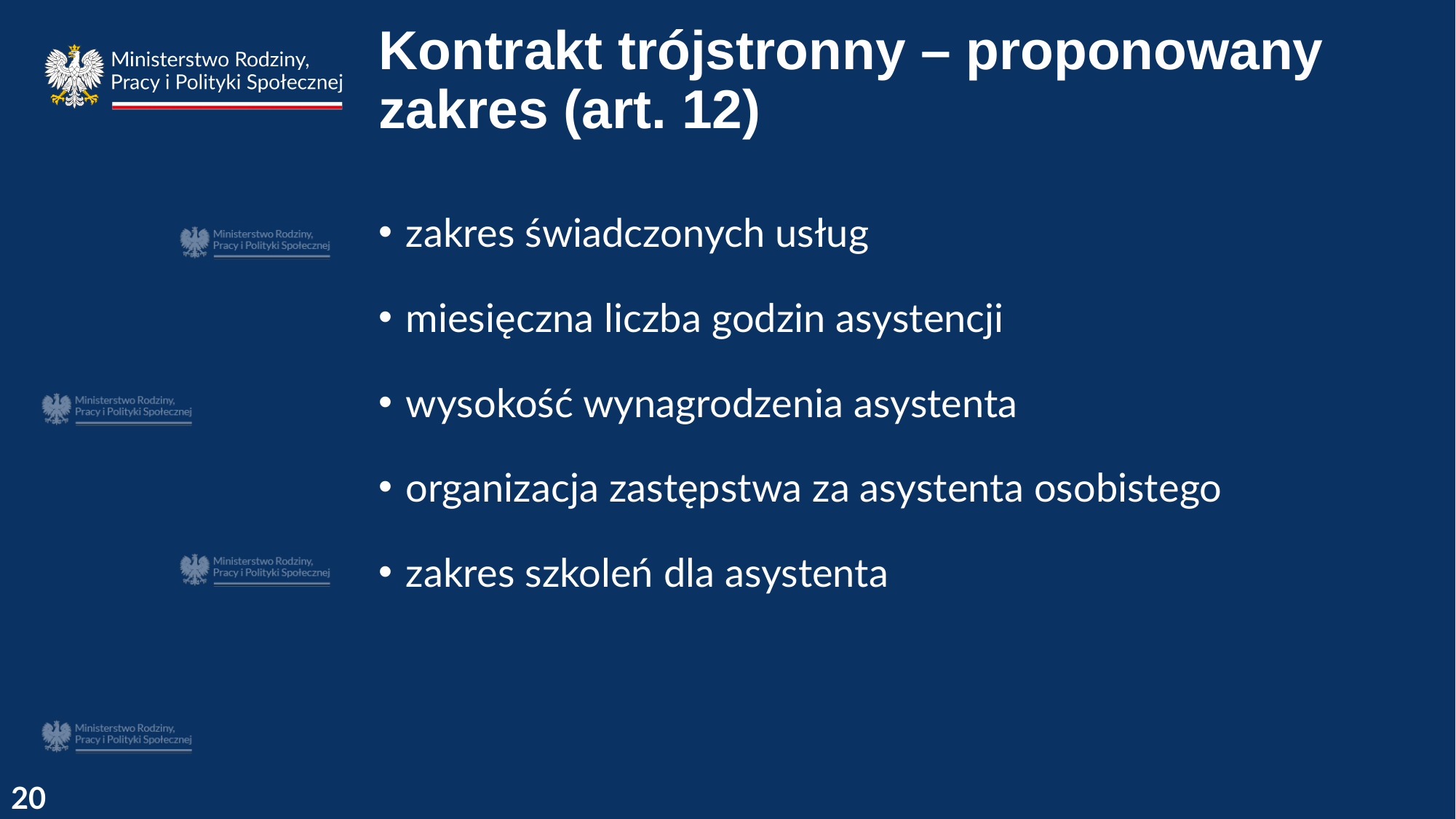

Kontrakt trójstronny – proponowany zakres (art. 12)
zakres świadczonych usług
miesięczna liczba godzin asystencji
wysokość wynagrodzenia asystenta
organizacja zastępstwa za asystenta osobistego
zakres szkoleń dla asystenta
20